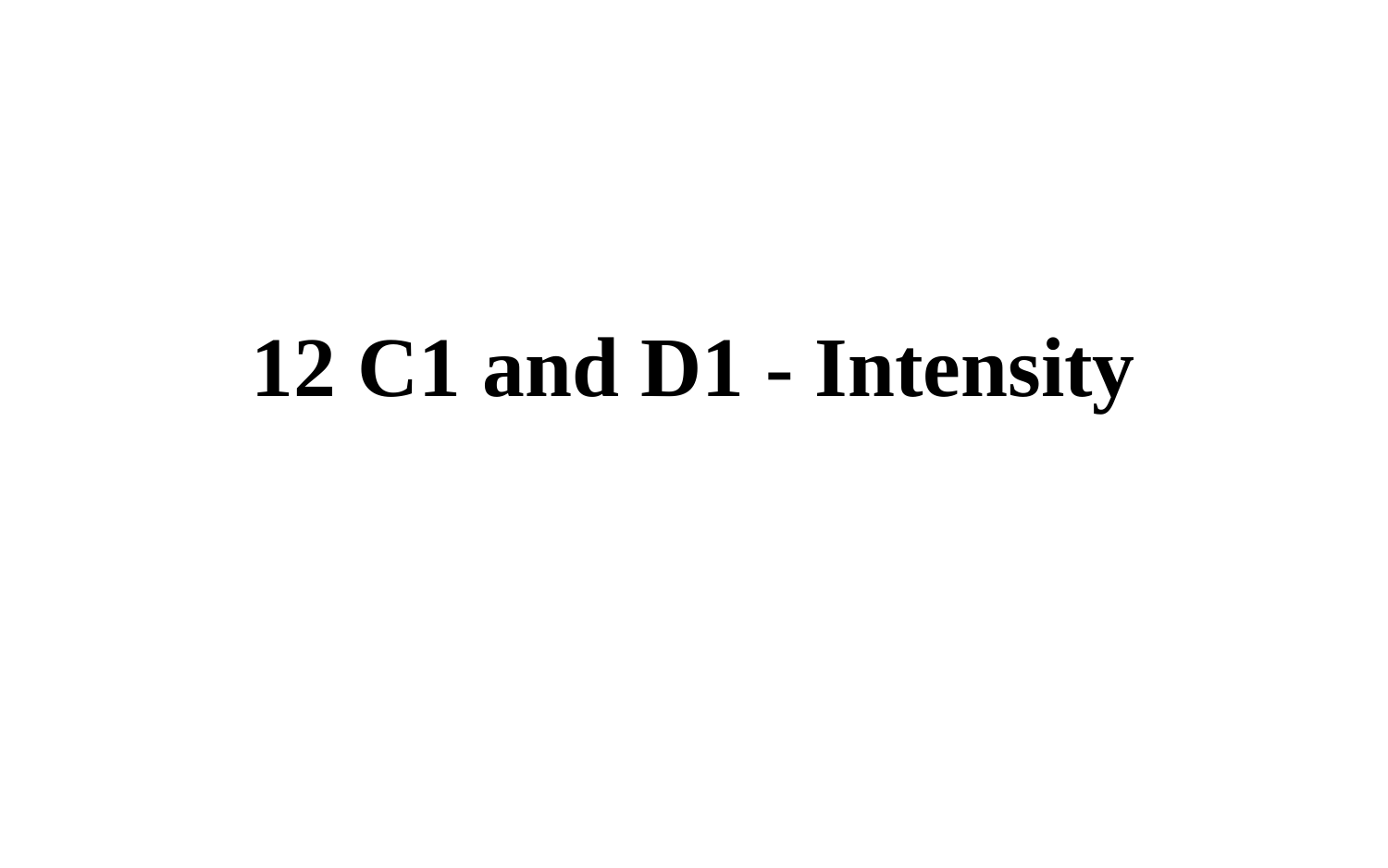

# 12 C1 and D1 - Intensity